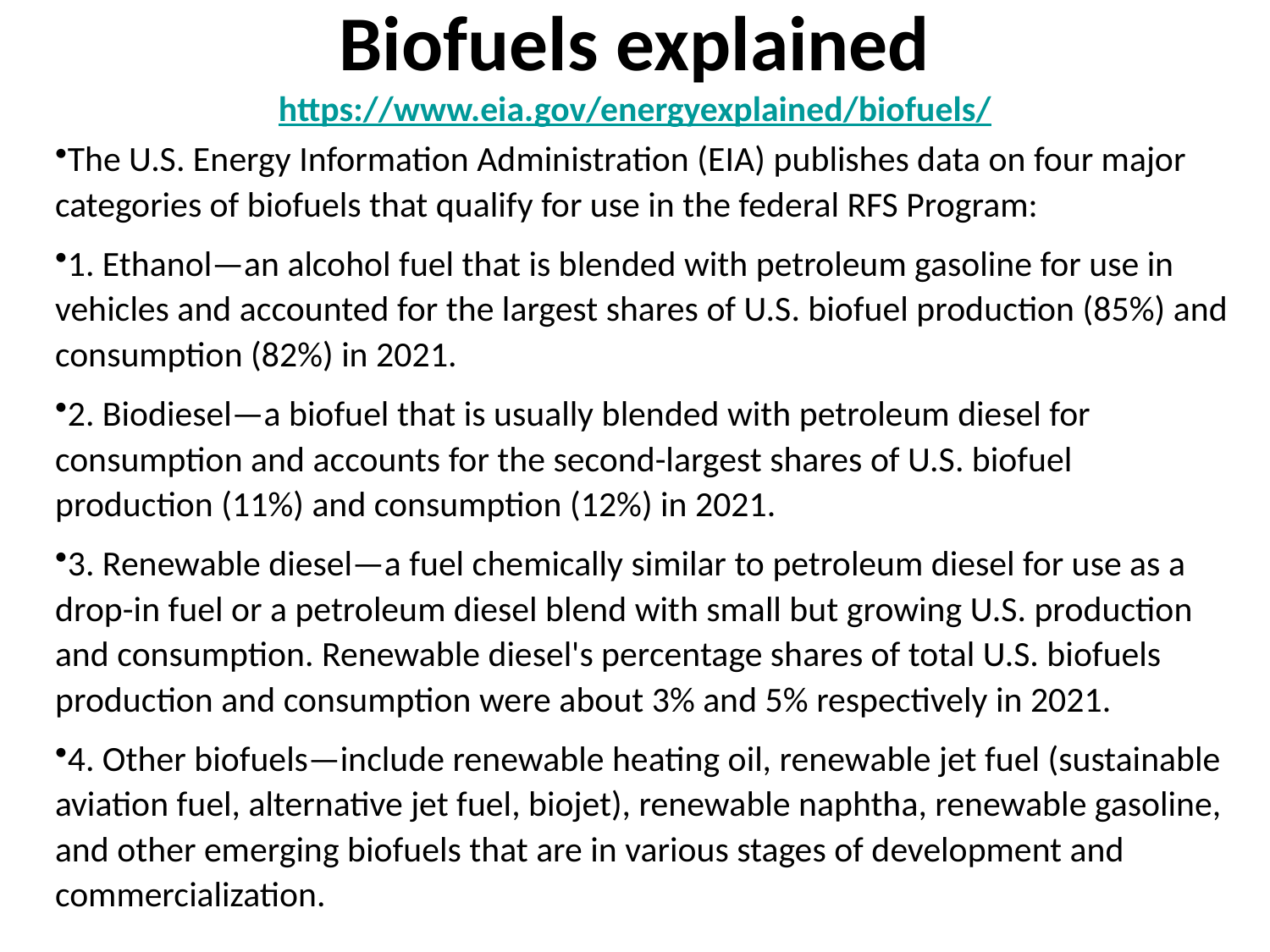

# Biofuels explained https://www.eia.gov/energyexplained/biofuels/
The U.S. Energy Information Administration (EIA) publishes data on four major categories of biofuels that qualify for use in the federal RFS Program:
1. Ethanol—an alcohol fuel that is blended with petroleum gasoline for use in vehicles and accounted for the largest shares of U.S. biofuel production (85%) and consumption (82%) in 2021.
2. Biodiesel—a biofuel that is usually blended with petroleum diesel for consumption and accounts for the second-largest shares of U.S. biofuel production (11%) and consumption (12%) in 2021.
3. Renewable diesel—a fuel chemically similar to petroleum diesel for use as a drop-in fuel or a petroleum diesel blend with small but growing U.S. production and consumption. Renewable diesel's percentage shares of total U.S. biofuels production and consumption were about 3% and 5% respectively in 2021.
4. Other biofuels—include renewable heating oil, renewable jet fuel (sustainable aviation fuel, alternative jet fuel, biojet), renewable naphtha, renewable gasoline, and other emerging biofuels that are in various stages of development and commercialization.